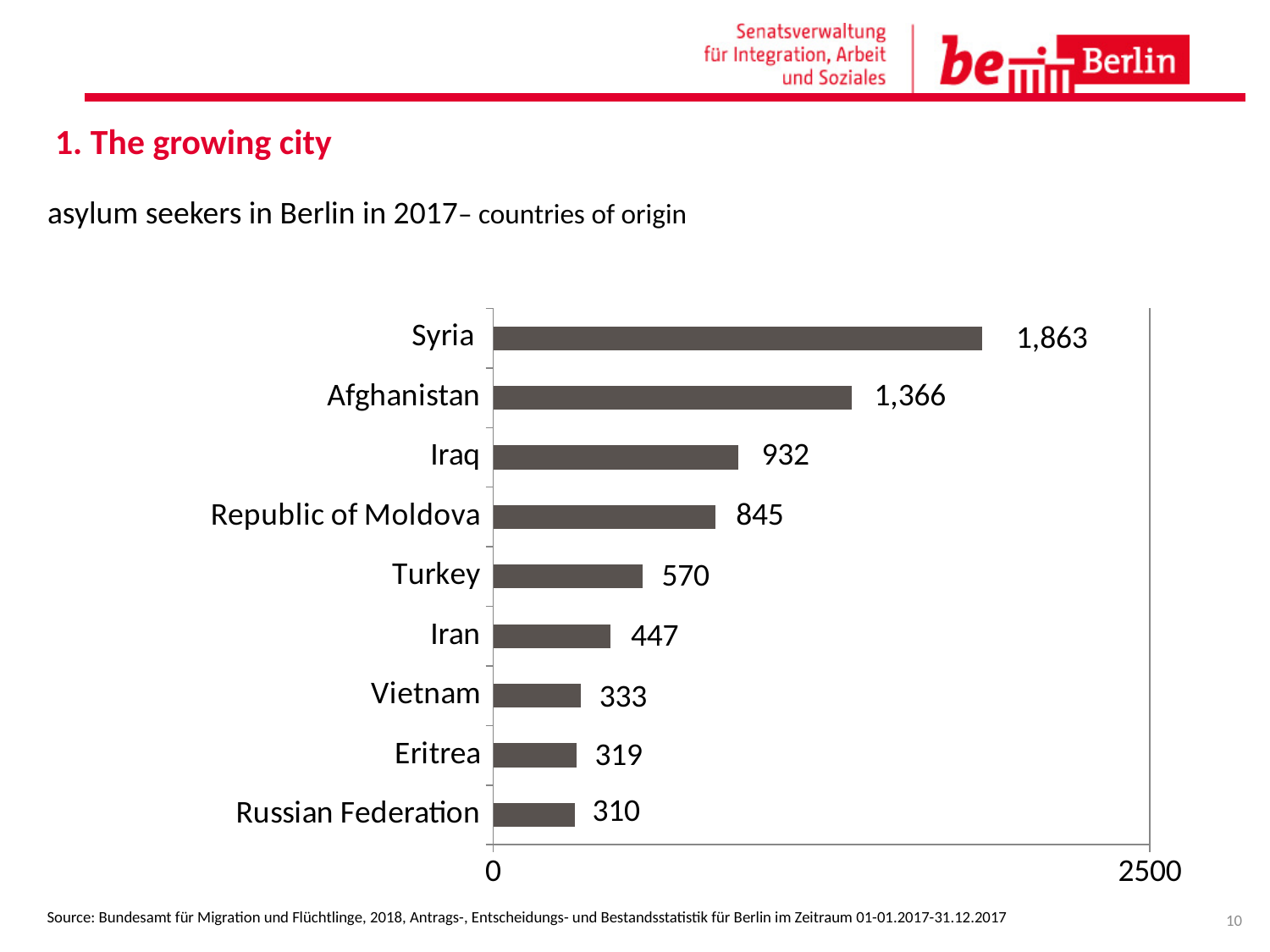

# 1. The growing city
asylum seekers in Berlin in 2017– countries of origin

### Chart

| Category | Spalte1 |
|---|---|
| Russian Federation | 310.0 |
| Eritrea | 319.0 |
| Vietnam | 333.0 |
| Iran | 447.0 |
| Turkey | 570.0 |
| Republic of Moldova | 845.0 |
| Iraq | 932.0 |
| Afghanistan | 1366.0 |
| Syria  | 1863.0 |
Source: Bundesamt für Migration und Flüchtlinge, 2018, Antrags-, Entscheidungs- und Bestandsstatistik für Berlin im Zeitraum 01-01.2017-31.12.2017
10